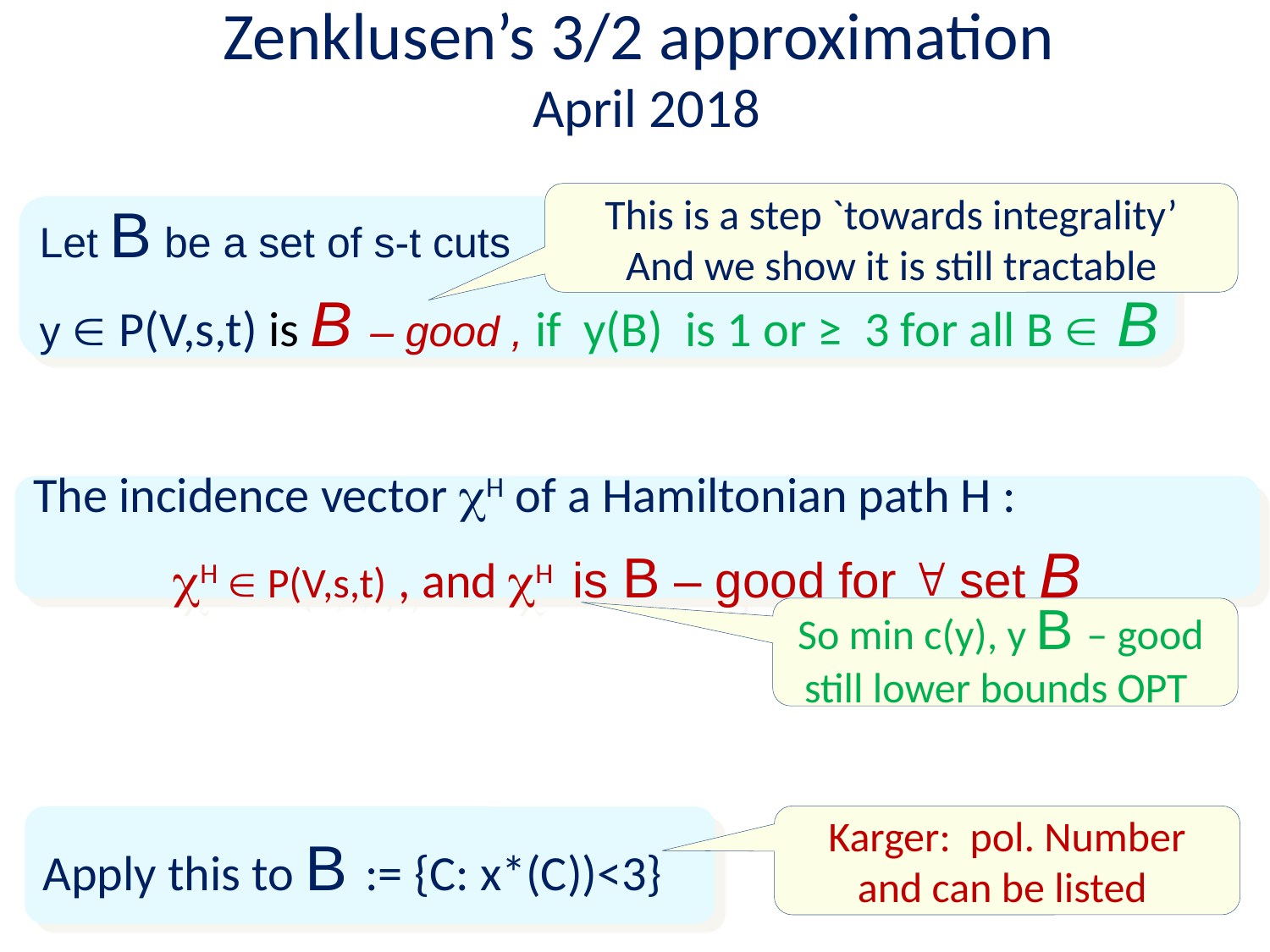

# Zenklusen’s 3/2 approximation April 2018
 This is a step `towards integrality’
And we show it is still tractable
Let B be a set of s-t cuts
y ∈ P(V,s,t) is B – good , if  y(B)  is 1 or ≥  3 for all B ∈ B
The incidence vector χH of a Hamiltonian path H :
 χH ∈ P(V,s,t) , and χH   is B – good for ∀ set B
So min c(y), y B – good
still lower bounds OPT
Karger:  pol. Number and can be listed
Apply this to B := {C: x*(C))<3}